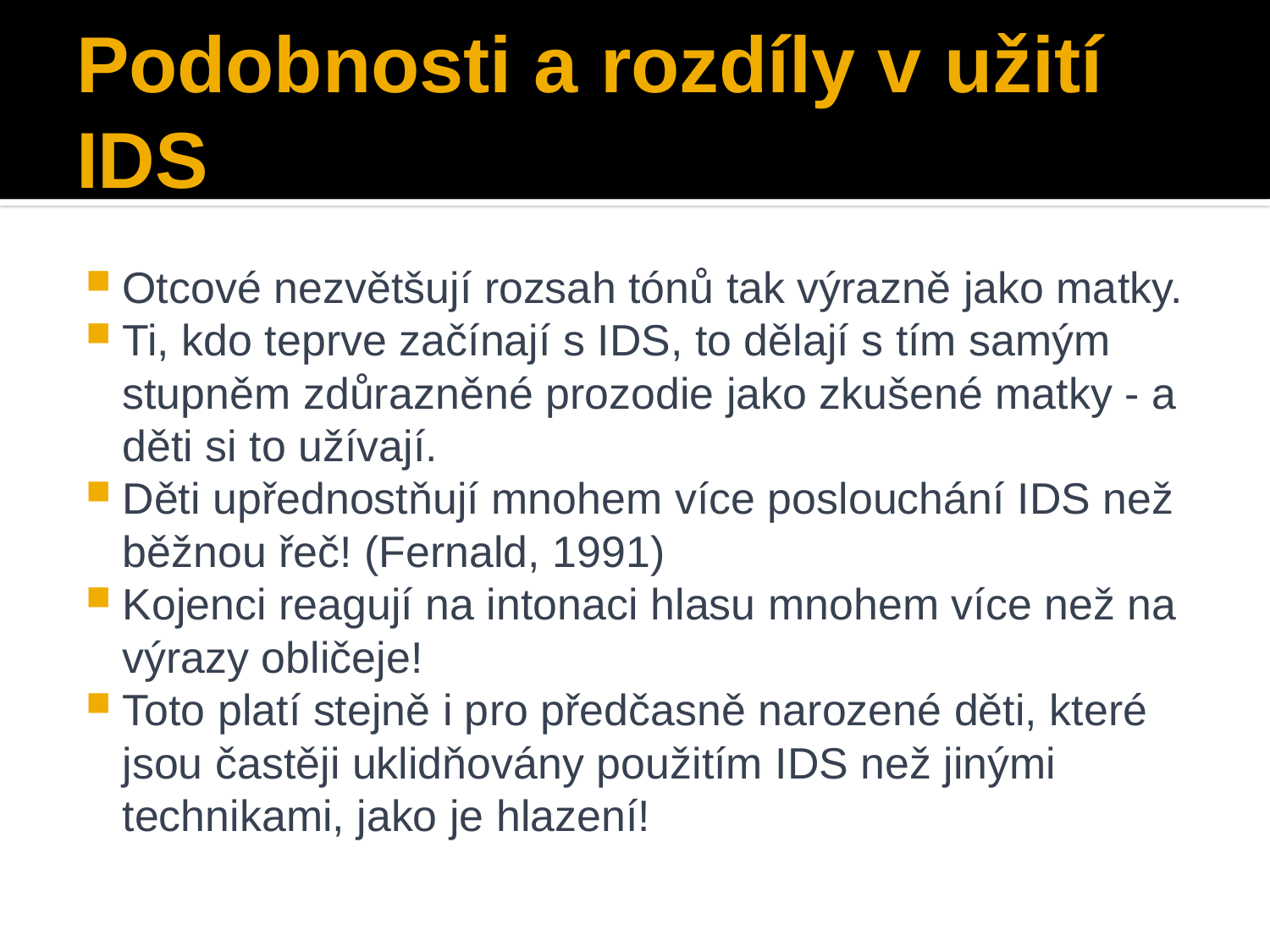

# Podobnosti a rozdíly v užití IDS
Otcové nezvětšují rozsah tónů tak výrazně jako matky.
Ti, kdo teprve začínají s IDS, to dělají s tím samým stupněm zdůrazněné prozodie jako zkušené matky - a děti si to užívají.
Děti upřednostňují mnohem více poslouchání IDS než běžnou řeč! (Fernald, 1991)
Kojenci reagují na intonaci hlasu mnohem více než na výrazy obličeje!
Toto platí stejně i pro předčasně narozené děti, které jsou častěji uklidňovány použitím IDS než jinými technikami, jako je hlazení!